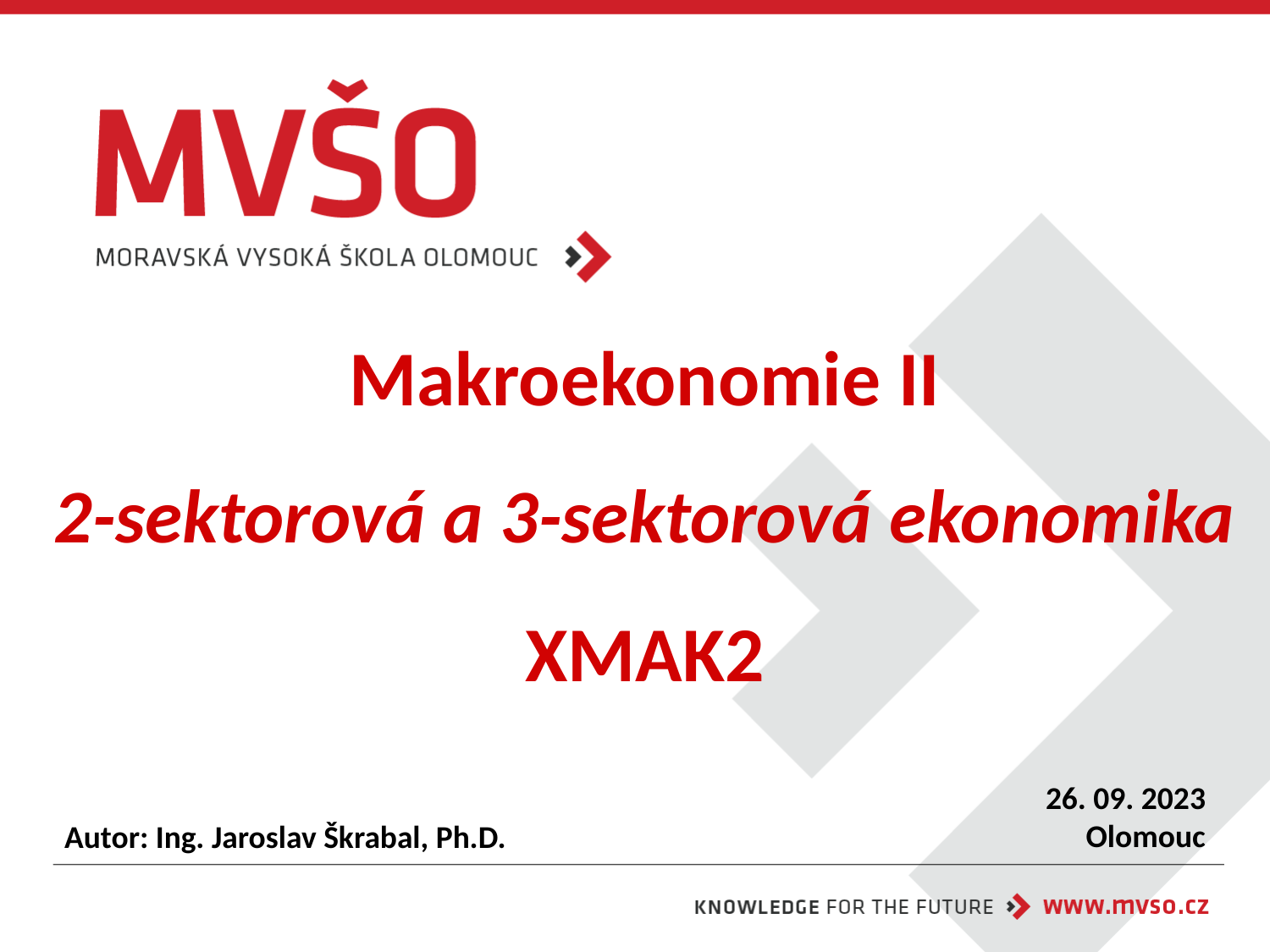

# Makroekonomie II 2-sektorová a 3-sektorová ekonomika XMAK2
26. 09. 2023
Olomouc

Autor: Ing. Jaroslav Škrabal, Ph.D.